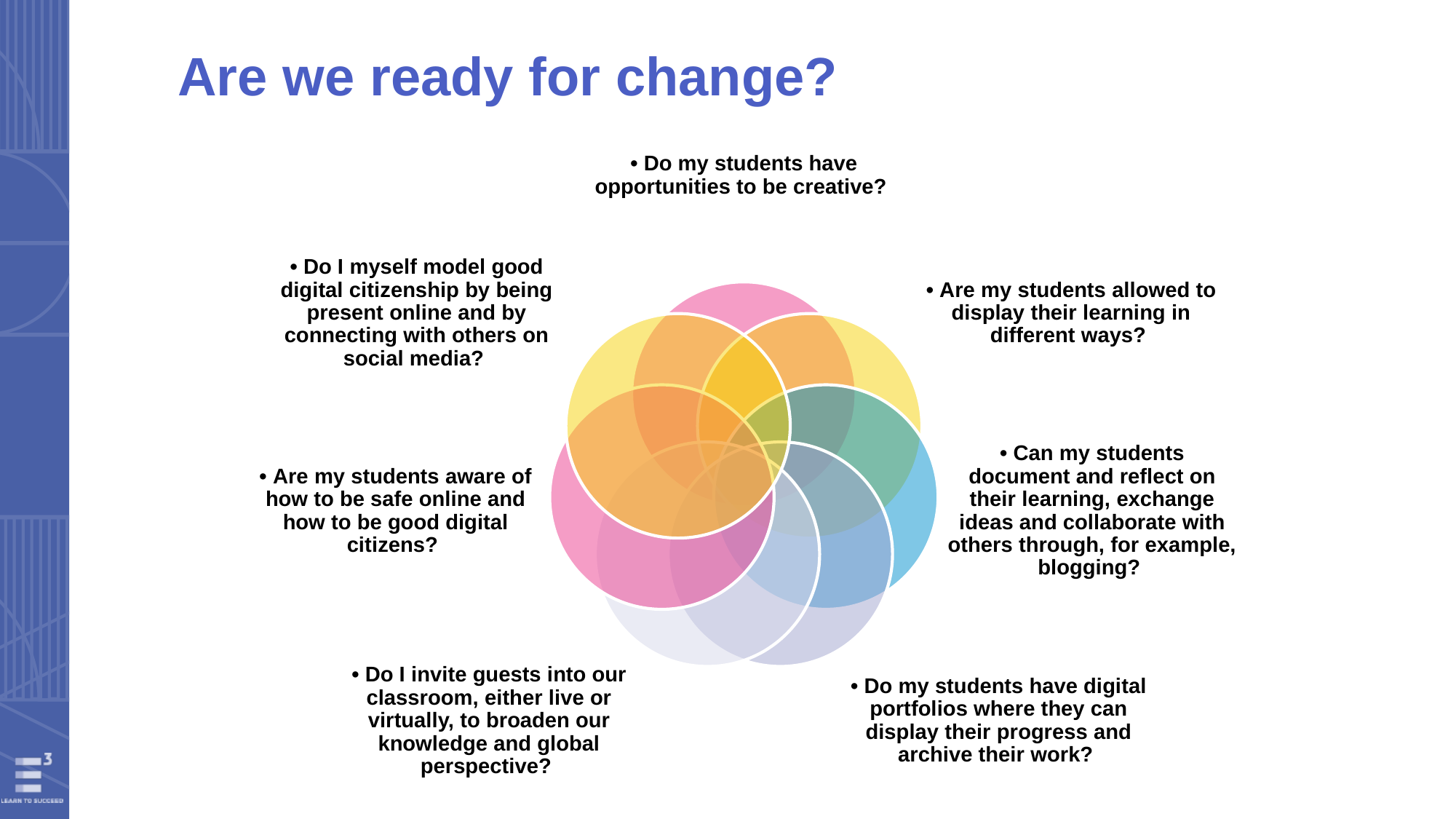

# Are we ready for change?
• Do my students have opportunities to be creative?
• Are my students allowed to display their learning in different ways?
• Can my students document and reflect on their learning, exchange ideas and collaborate with others through, for example, blogging?
• Do my students have digital portfolios where they can display their progress and archive their work?
• Do I invite guests into our classroom, either live or virtually, to broaden our knowledge and global perspective?
• Are my students aware of how to be safe online and how to be good digital citizens?
• Do I myself model good digital citizenship by being present online and by connecting with others on social media?